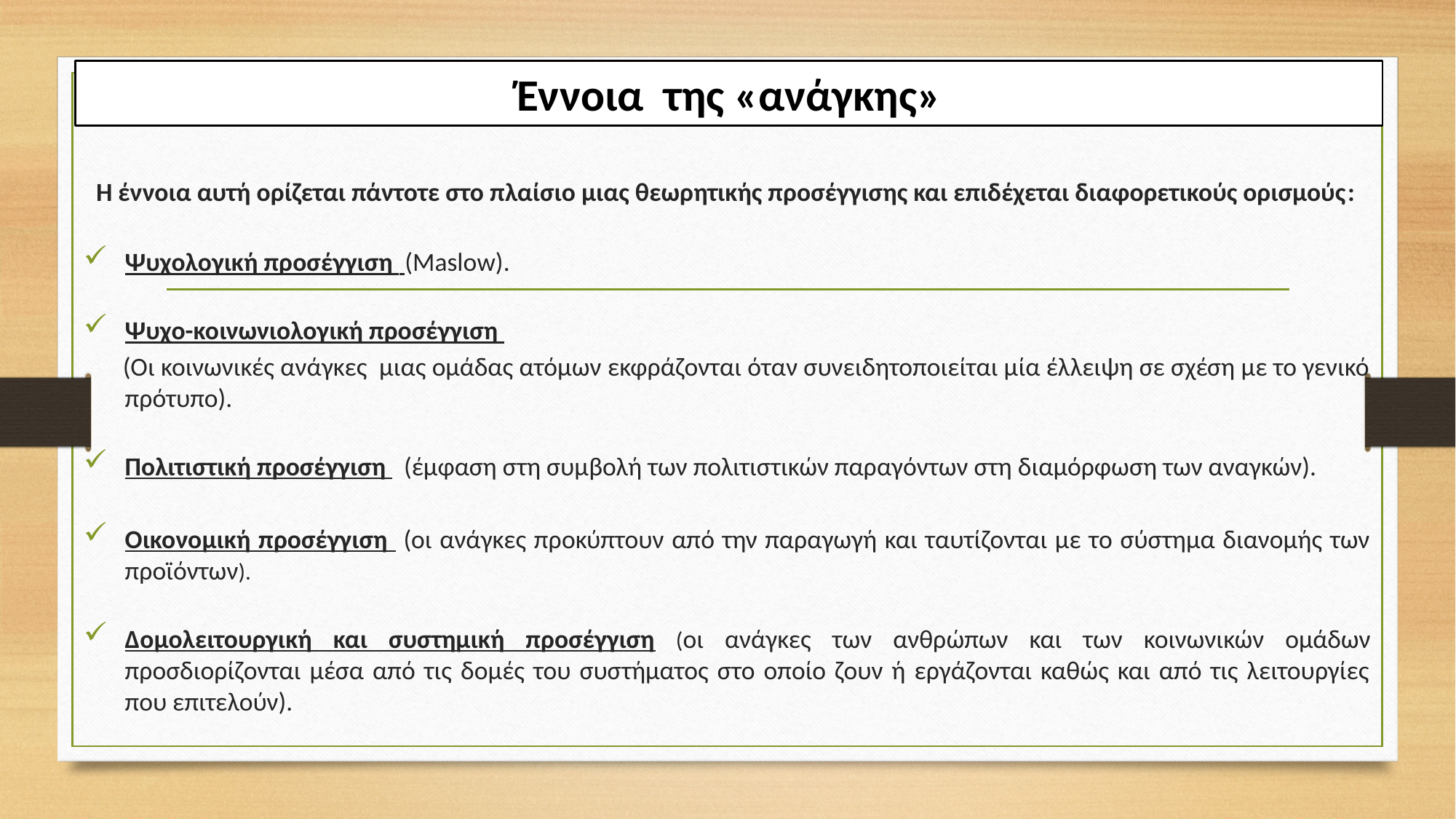

# Έννοια  της «ανάγκης»

Η έννοια αυτή ορίζεται πάντοτε στο πλαίσιο μιας θεωρητικής προσέγγισης και επιδέχεται διαφορετικούς ορισμούς:

Ψυχολογική προσέγγιση  (Maslow).

Ψυχο-κοινωνιολογική προσέγγιση
     (Οι κοινωνικές ανάγκες  μιας ομάδας ατόμων εκφράζονται όταν συνειδητοποιείται μία έλλειψη σε σχέση με το γενικό πρότυπο).

Πολιτιστική προσέγγιση   (έμφαση στη συμβολή των πολιτιστικών παραγόντων στη διαμόρφωση των αναγκών).

Οικονομική προσέγγιση  (οι ανάγκες προκύπτουν από την παραγωγή και ταυτίζονται με το σύστημα διανομής των προϊόντων).

Δομολειτουργική και συστημική προσέγγιση (οι ανάγκες των ανθρώπων και των κοινωνικών ομάδων προσδιορίζονται μέσα από τις δομές του συστήματος στο οποίο ζουν ή εργάζονται καθώς και από τις λειτουργίες που επιτελούν).